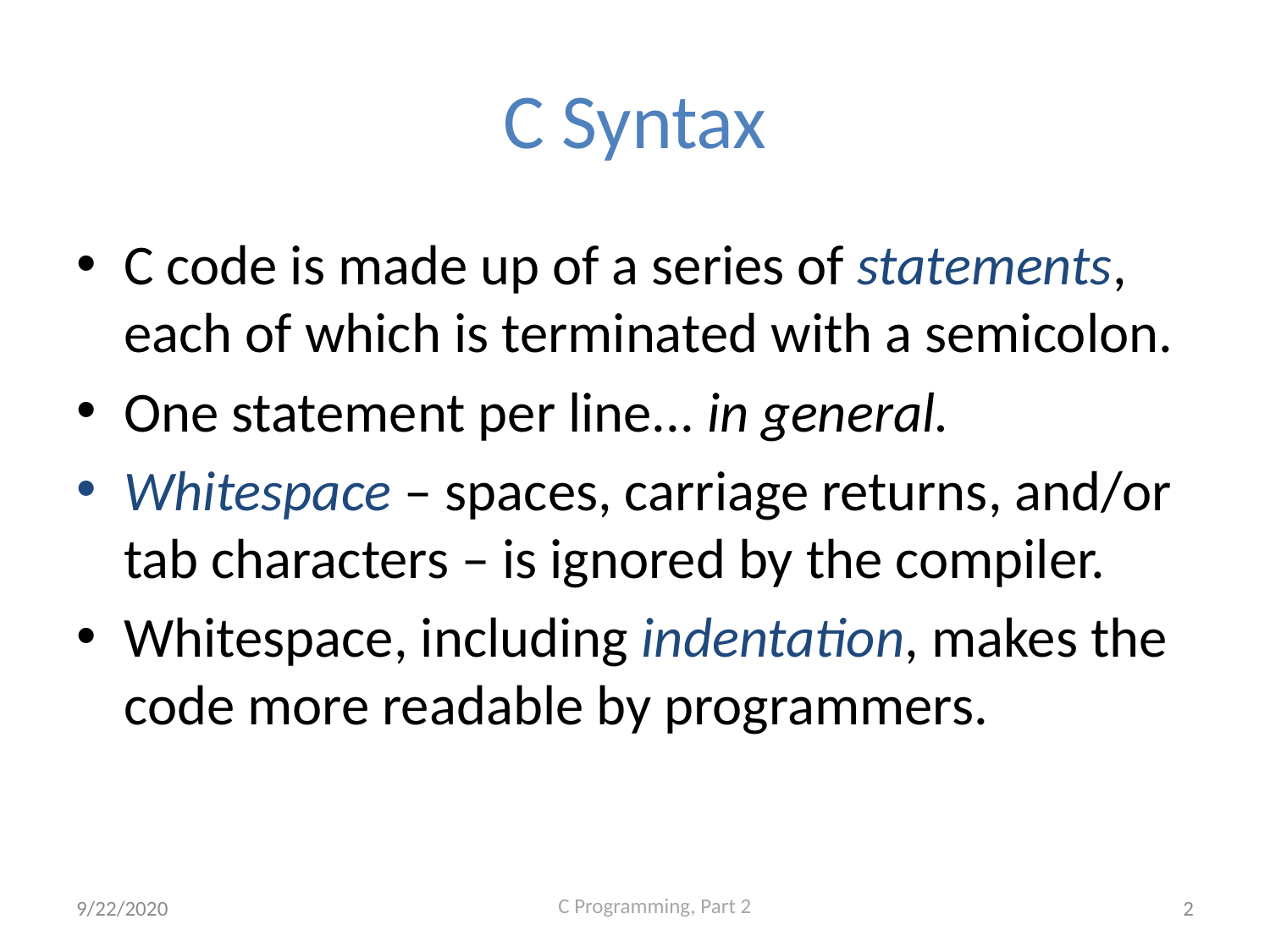

# C Syntax
C code is made up of a series of statements, each of which is terminated with a semicolon.
One statement per line... in general.
Whitespace – spaces, carriage returns, and/or tab characters – is ignored by the compiler.
Whitespace, including indentation, makes the code more readable by programmers.

9/22/2020
2
C Programming, Part 2